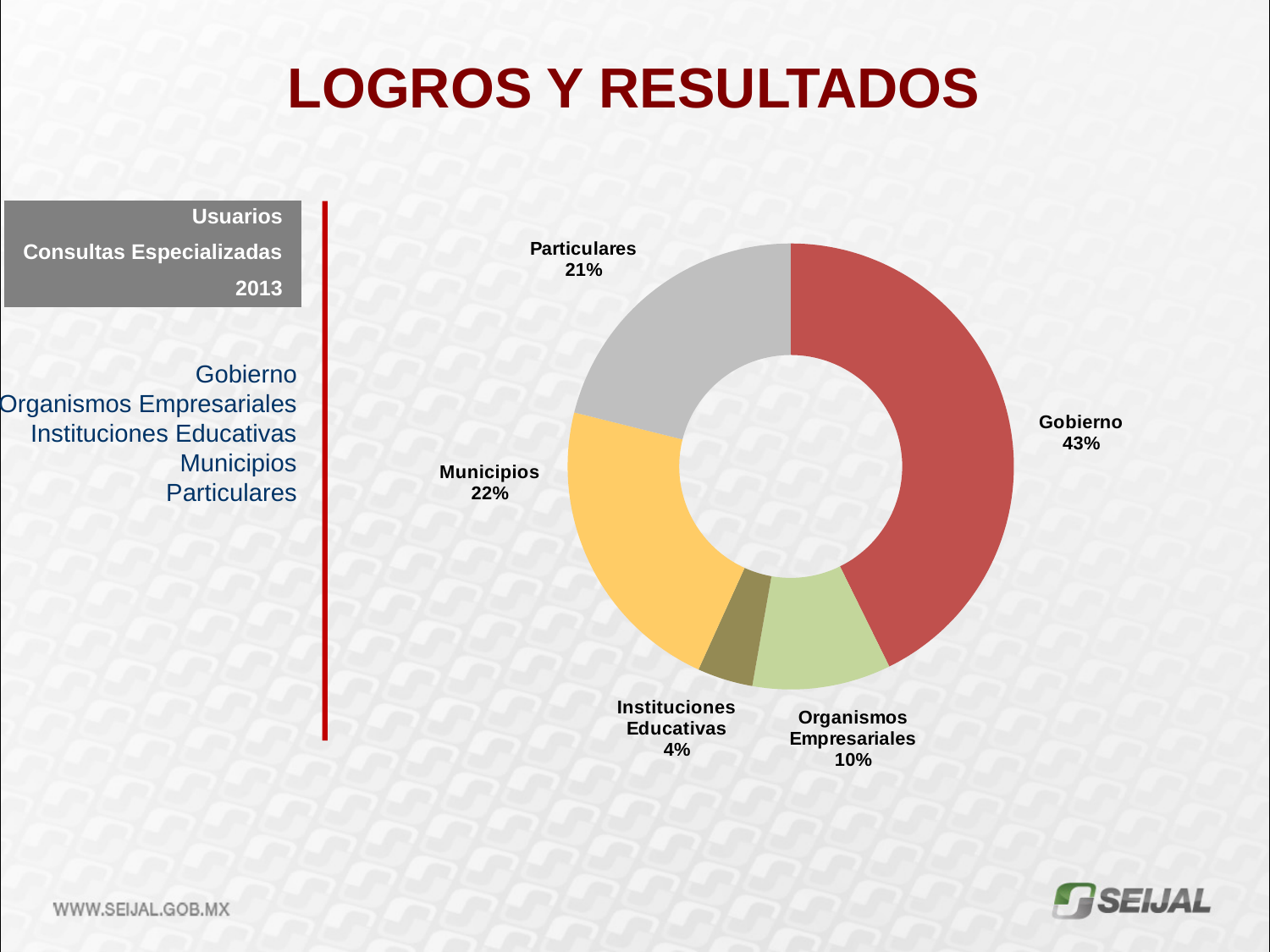

LOGROS Y RESULTADOS
Usuarios
Consultas Especializadas
2013

### Chart

| Category | Este |
|---|---|
| Gobierno | 85.0 |
| Organismos Empresariales | 20.0 |
| Instituciones Educativas | 8.0 |
| Municipios | 44.0 |
| Particulares | 42.0 |
Gobierno
Organismos Empresariales
Instituciones Educativas
Municipios
Particulares